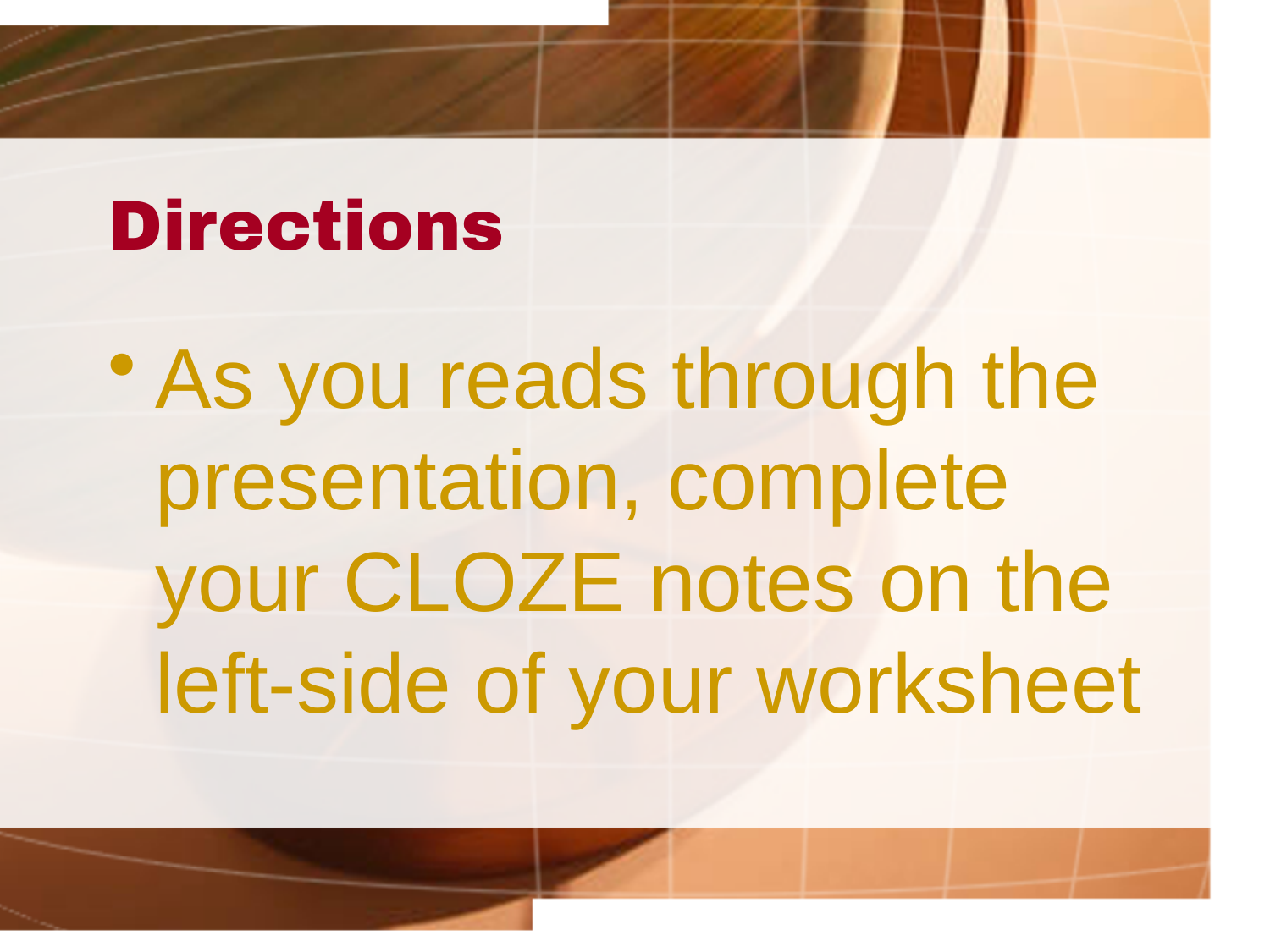

# Directions
As you reads through the presentation, complete your CLOZE notes on the left-side of your worksheet